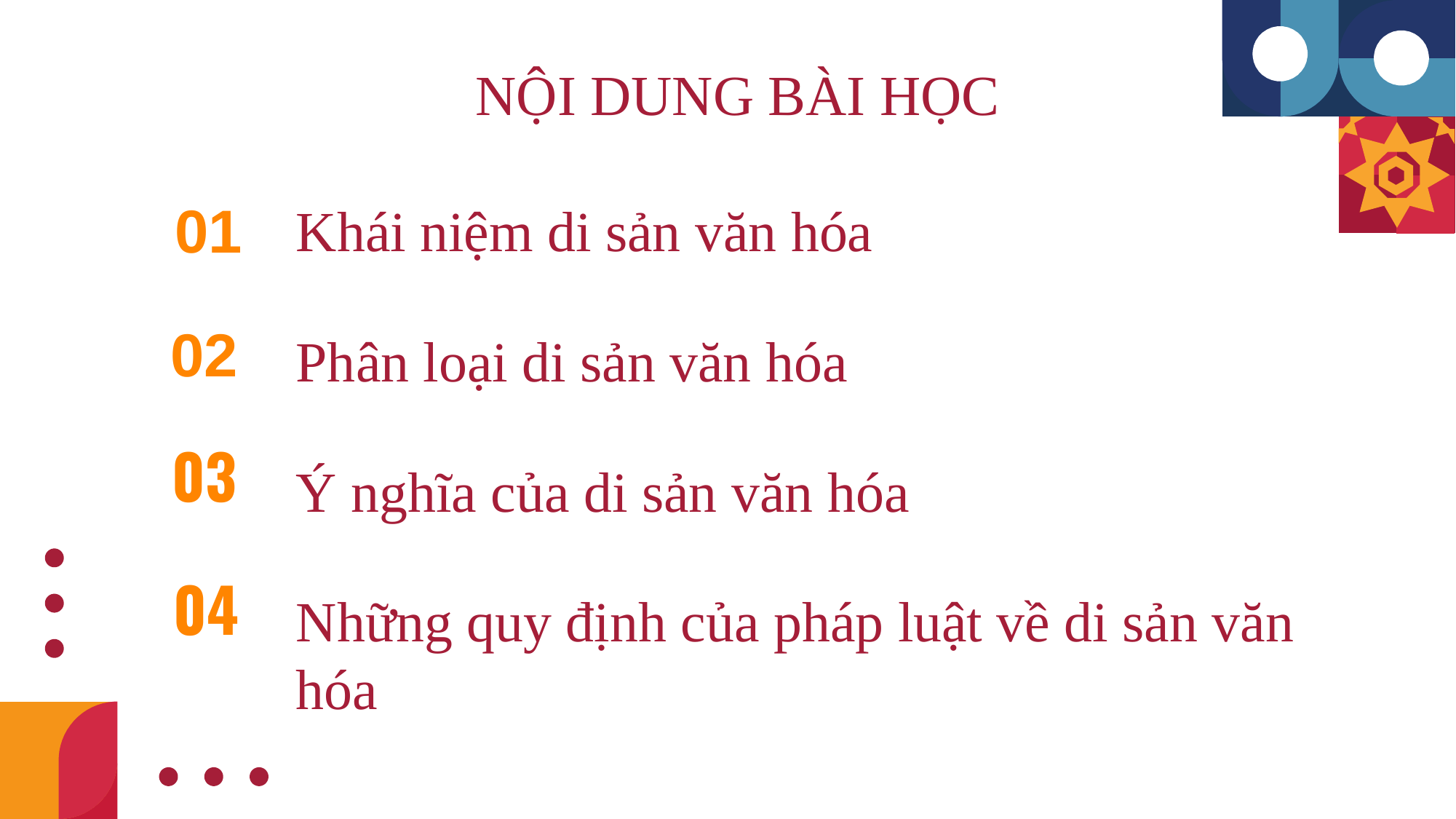

NỘI DUNG BÀI HỌC
Khái niệm di sản văn hóa
# 01
Phân loại di sản văn hóa
02
03
Ý nghĩa của di sản văn hóa

Những quy định của pháp luật về di sản văn hóa
04